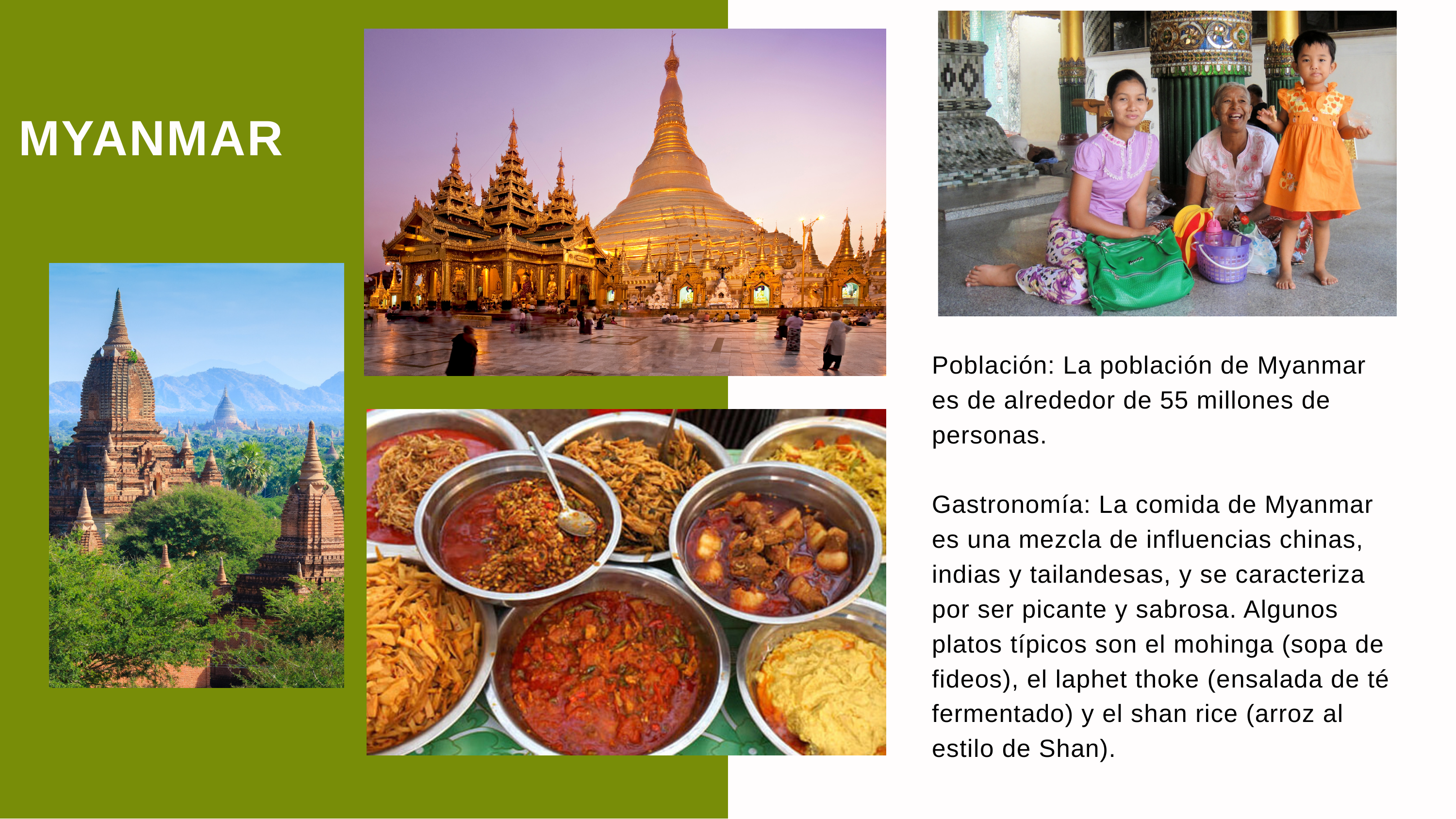

MYANMAR

Población: La población de Myanmar es de alrededor de 55 millones de personas.

Gastronomía: La comida de Myanmar es una mezcla de influencias chinas, indias y tailandesas, y se caracteriza por ser picante y sabrosa. Algunos platos típicos son el mohinga (sopa de fideos), el laphet thoke (ensalada de té fermentado) y el shan rice (arroz al estilo de Shan).